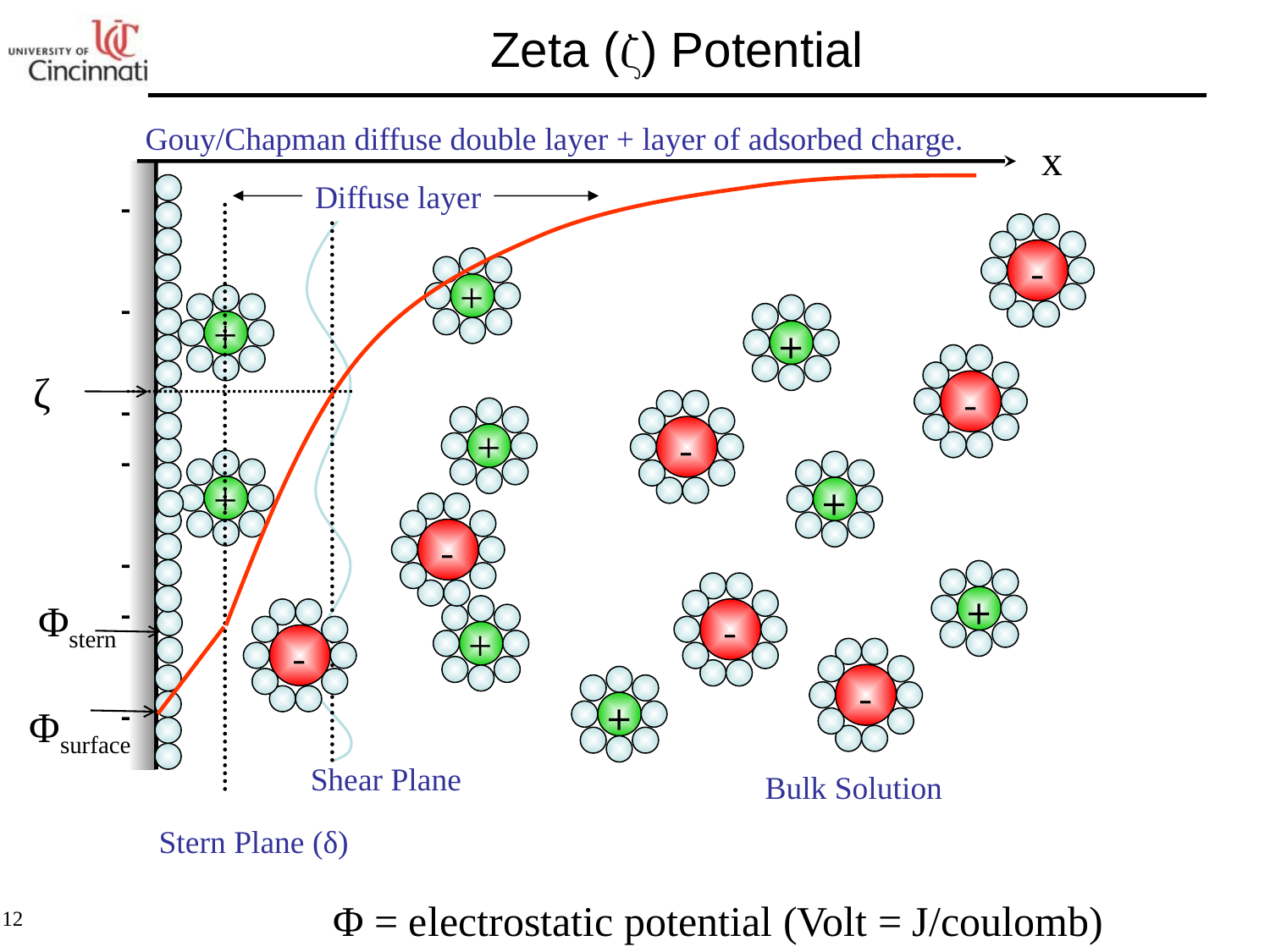

Zeta (ζ) Potential

 Gouy/Chapman diffuse double layer + layer of adsorbed charge.
x

Diffuse layer

-

-

-
-

-
-

-

Shear Plane

Stern Plane (δ)

-

+

+

+

+

ζ

-

-

+

+

-

+

Φstern

+

-

-

-

+

Φsurface

Bulk Solution
Φ = electrostatic potential (Volt = J/coulomb)